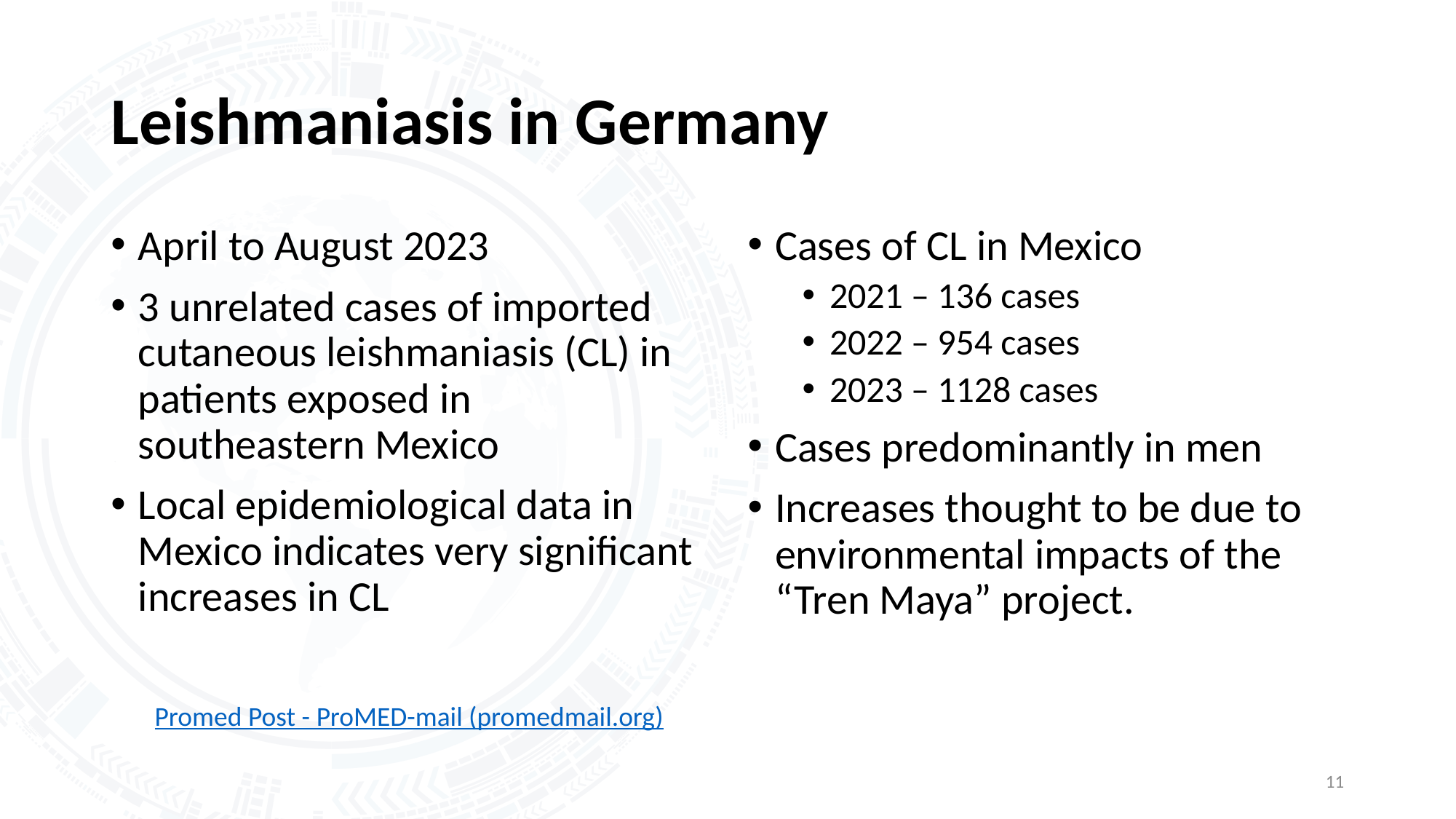

# Leishmaniasis in Germany
April to August 2023
3 unrelated cases of imported cutaneous leishmaniasis (CL) in patients exposed in southeastern Mexico
Local epidemiological data in Mexico indicates very significant increases in CL
Cases of CL in Mexico
2021 – 136 cases
2022 – 954 cases
2023 – 1128 cases
Cases predominantly in men
Increases thought to be due to environmental impacts of the “Tren Maya” project.

Promed Post - ProMED-mail (promedmail.org)
11